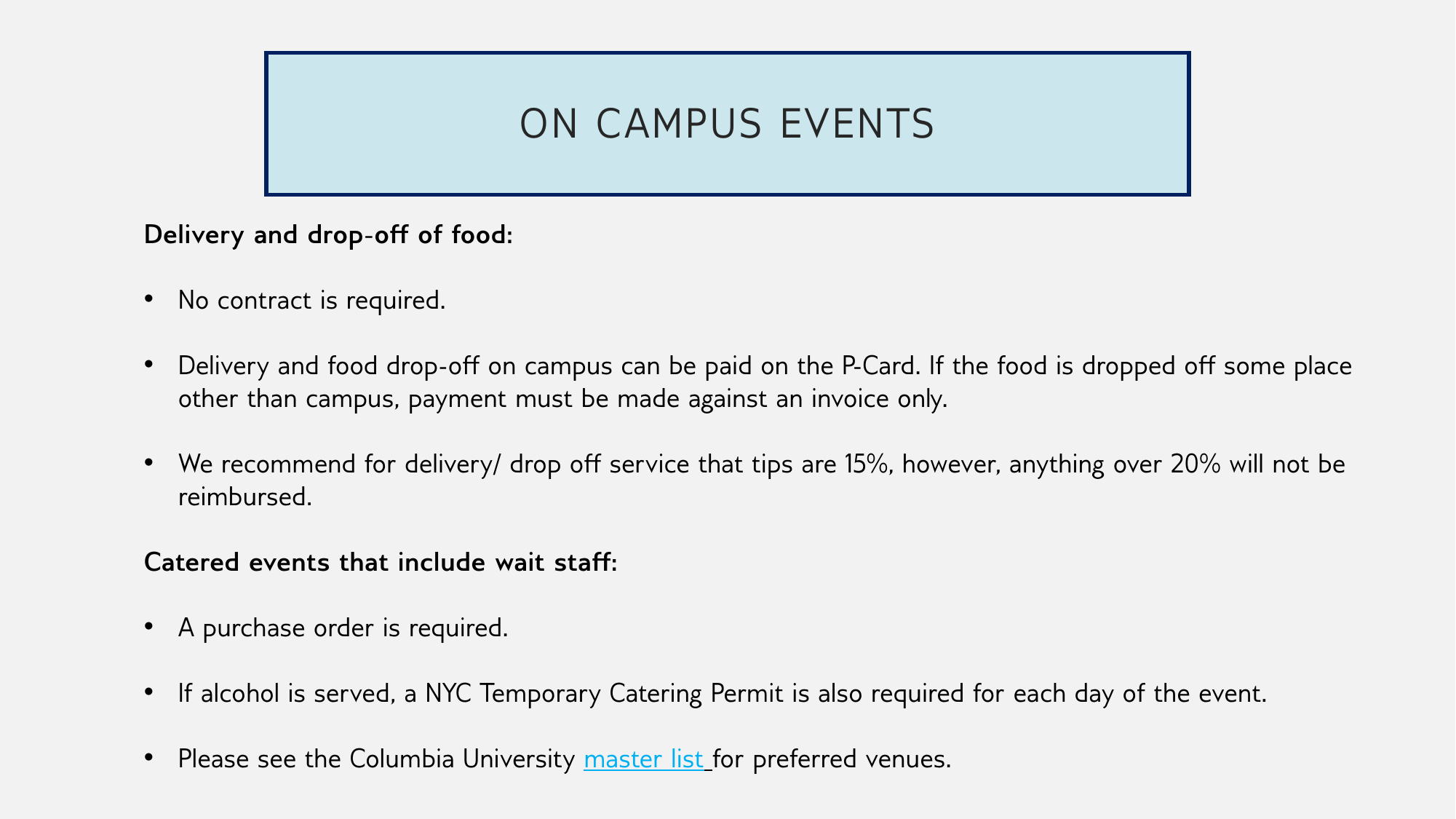

# on campus events
Delivery and drop-off of food:

No contract is required.

Delivery and food drop-off on campus can be paid on the P-Card. If the food is dropped off some place other than campus, payment must be made against an invoice only.

We recommend for delivery/ drop off service that tips are 15%, however, anything over 20% will not be reimbursed.

Catered events that include wait staff:

A purchase order is required.

If alcohol is served, a NYC Temporary Catering Permit is also required for each day of the event.

Please see the Columbia University master list for preferred venues.